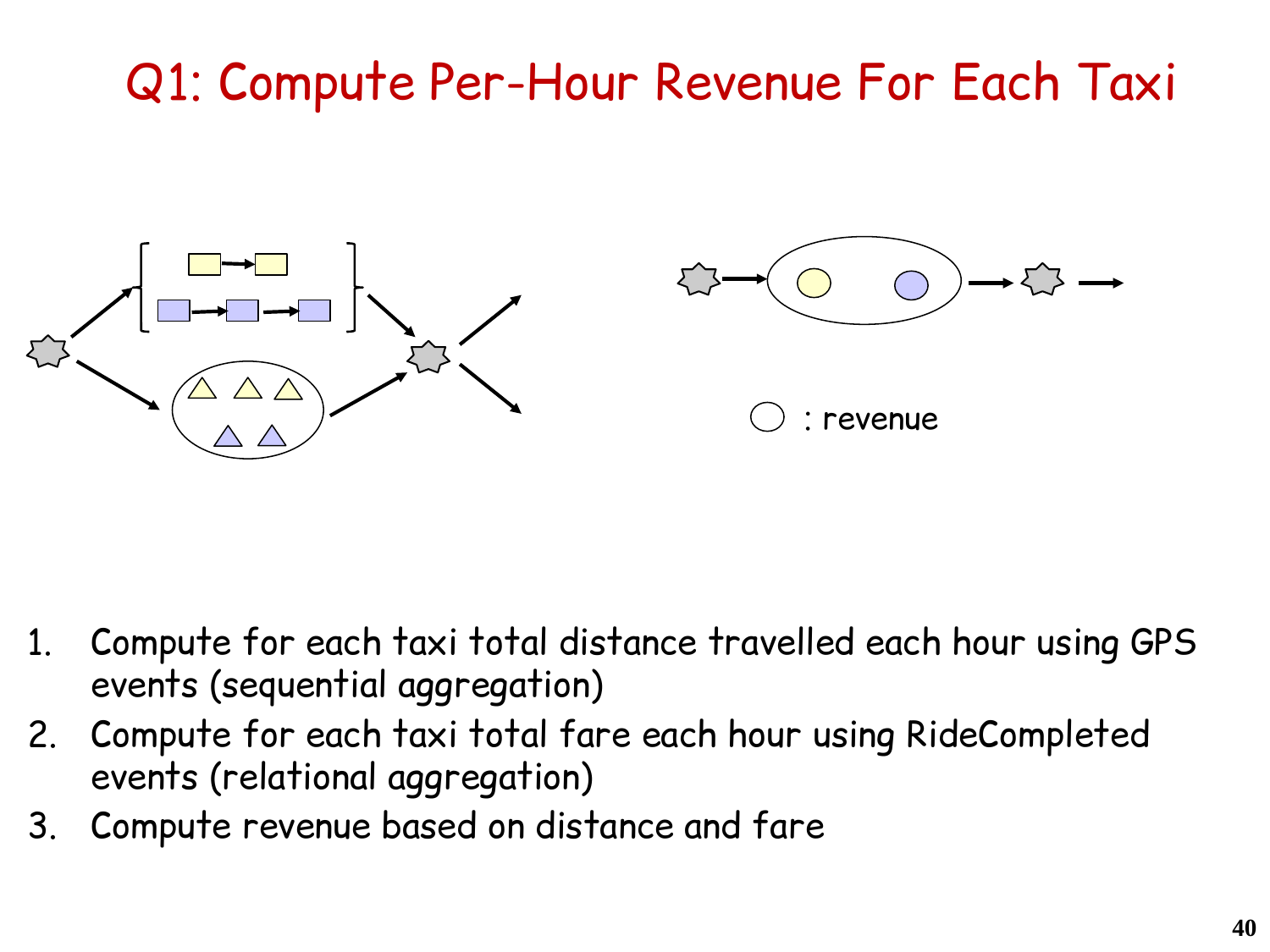

# Q1: Compute Per-Hour Revenue For Each Taxi

 : revenue

Compute for each taxi total distance travelled each hour using GPS events (sequential aggregation)
Compute for each taxi total fare each hour using RideCompleted events (relational aggregation)
Compute revenue based on distance and fare
40